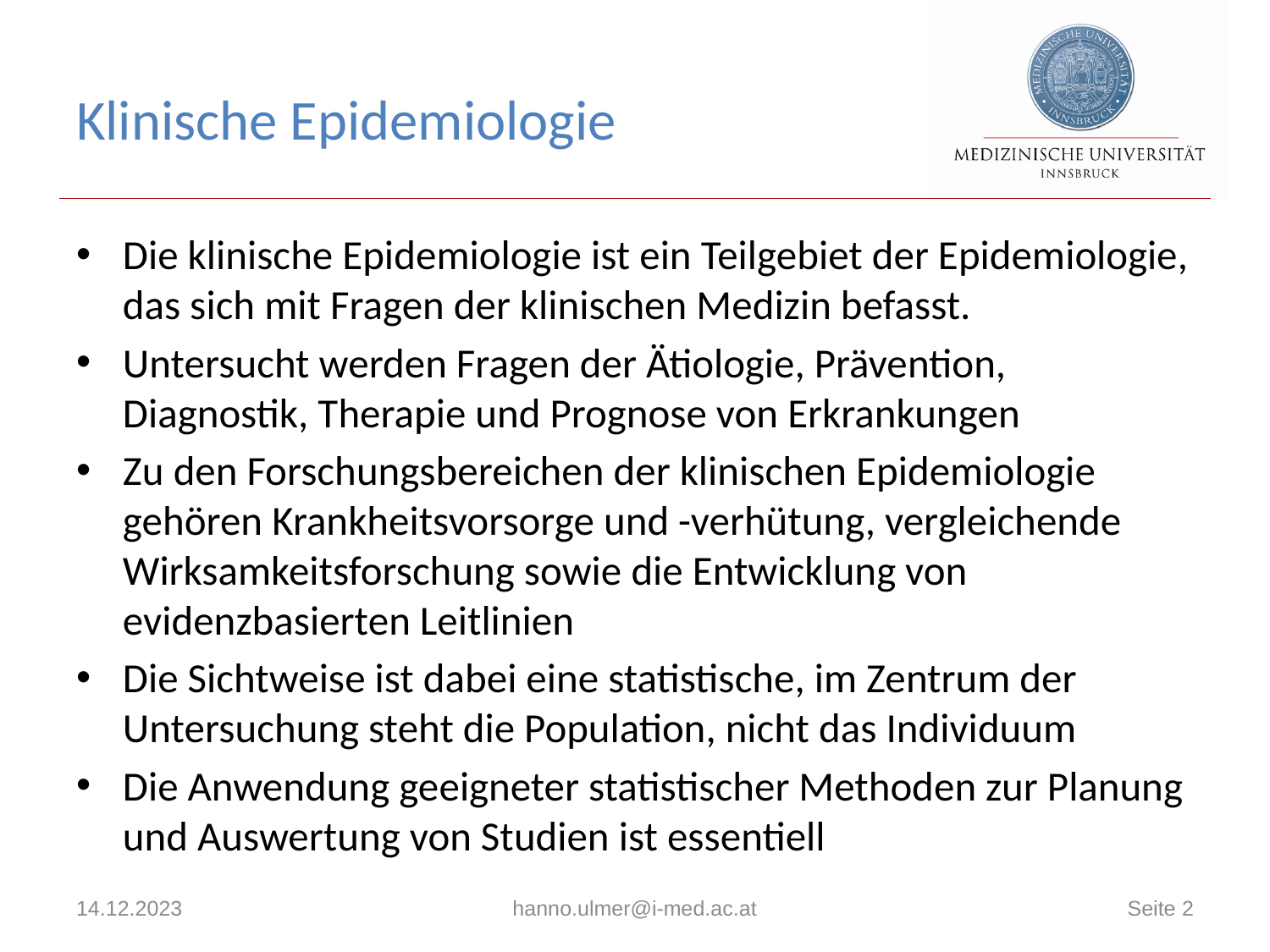

# Klinische Epidemiologie
Die klinische Epidemiologie ist ein Teilgebiet der Epidemiologie, das sich mit Fragen der klinischen Medizin befasst.
Untersucht werden Fragen der Ätiologie, Prävention, Diagnostik, Therapie und Prognose von Erkrankungen
Zu den Forschungsbereichen der klinischen Epidemiologie gehören Krankheitsvorsorge und -verhütung, vergleichende Wirksamkeitsforschung sowie die Entwicklung von evidenzbasierten Leitlinien
Die Sichtweise ist dabei eine statistische, im Zentrum der Untersuchung steht die Population, nicht das Individuum
Die Anwendung geeigneter statistischer Methoden zur Planung und Auswertung von Studien ist essentiell
14.12.2023
hanno.ulmer@i-med.ac.at
Seite 2